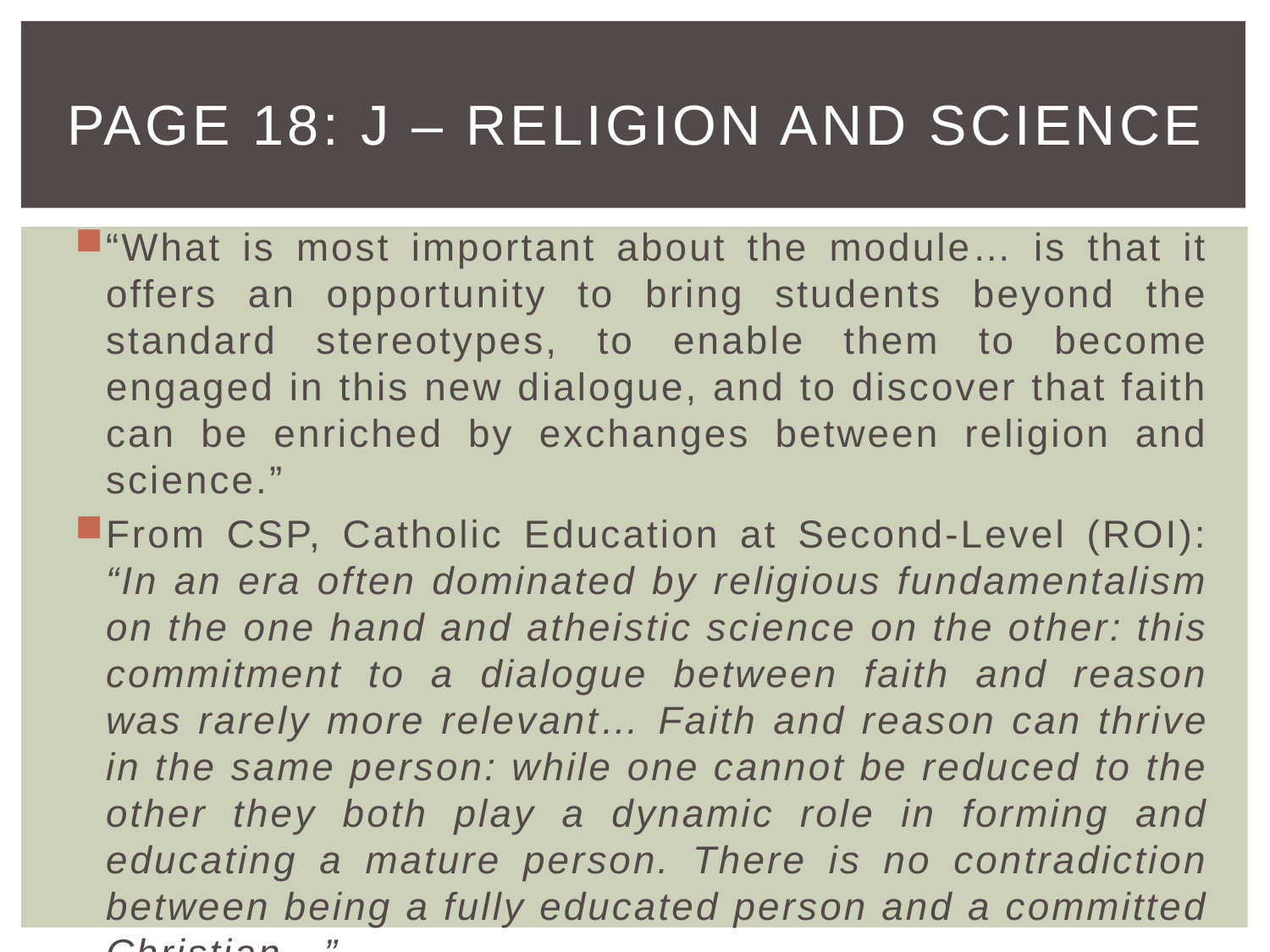

# Page 18: j – religion and science
“What is most important about the module… is that it offers an opportunity to bring students beyond the standard stereotypes, to enable them to become engaged in this new dialogue, and to discover that faith can be enriched by exchanges between religion and science.”
From CSP, Catholic Education at Second-Level (ROI): “In an era often dominated by religious fundamentalism on the one hand and atheistic science on the other: this commitment to a dialogue between faith and reason was rarely more relevant… Faith and reason can thrive in the same person: while one cannot be reduced to the other they both play a dynamic role in forming and educating a mature person. There is no contradiction between being a fully educated person and a committed Christian…”